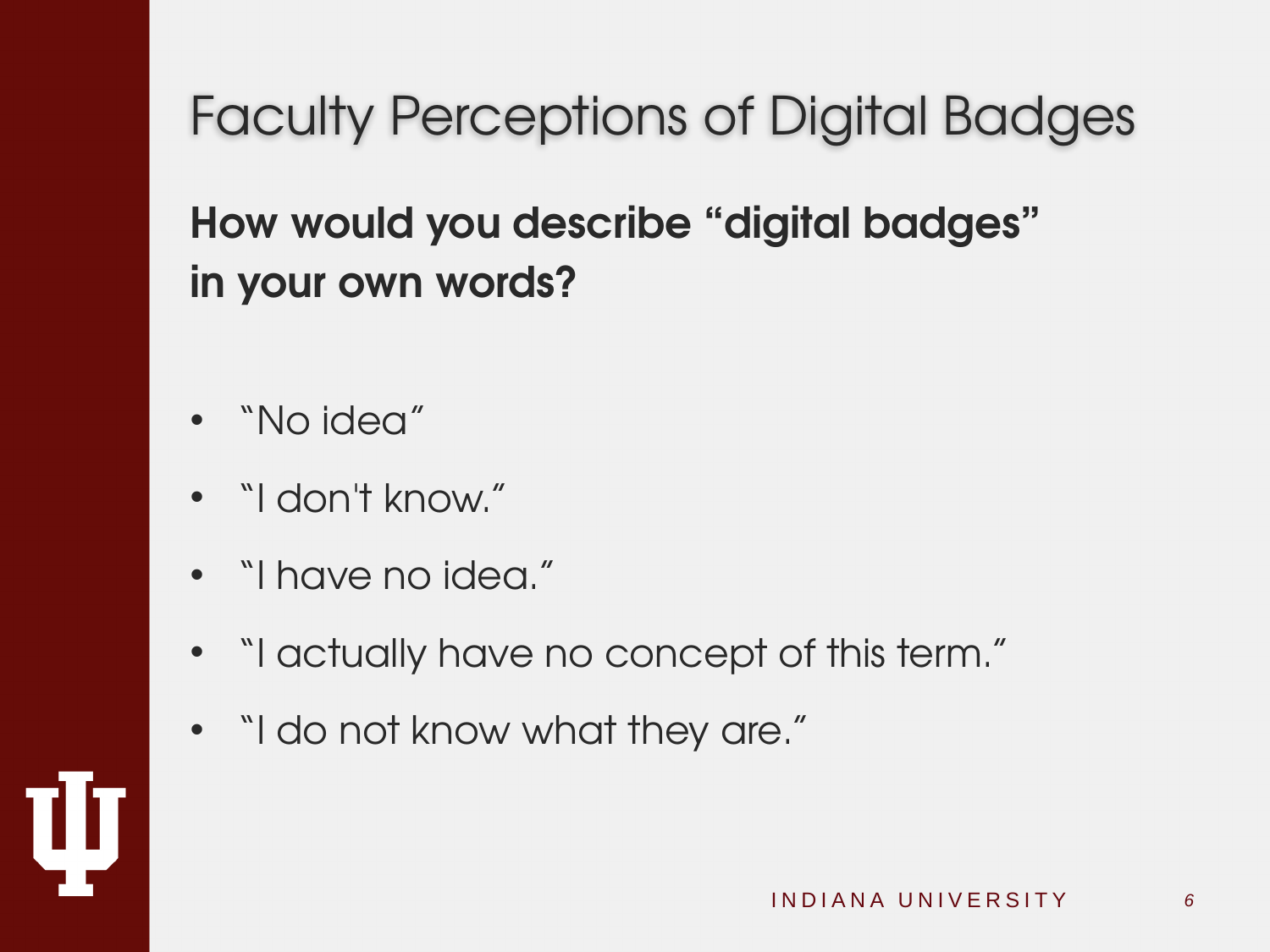

# Faculty Perceptions of Digital Badges
How would you describe “digital badges”
in your own words?

“No idea”
“I don't know.”
“I have no idea.”
“I actually have no concept of this term.”
“I do not know what they are.”
INDIANA UNIVERSITY
6